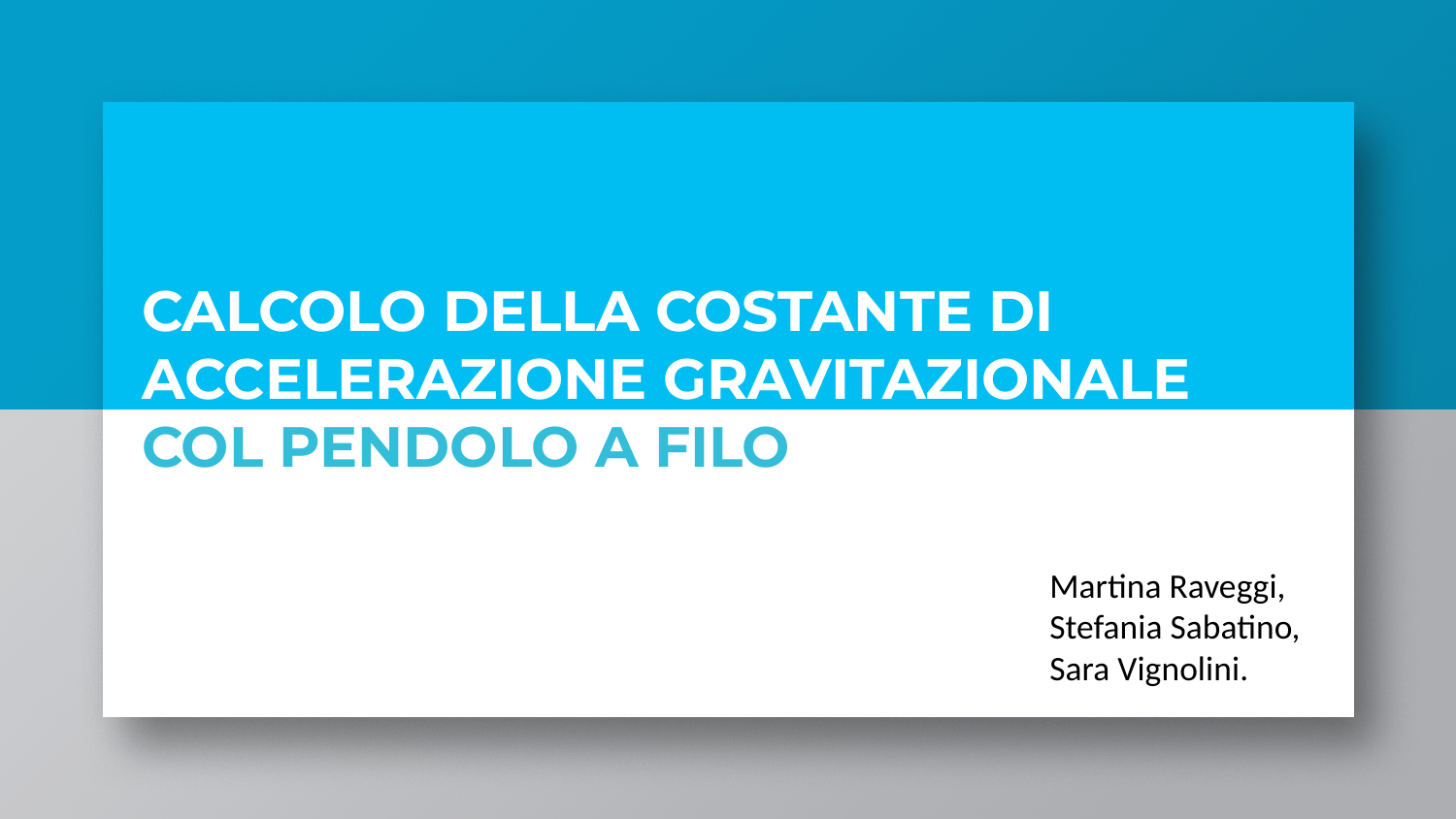

# CALCOLO DELLA COSTANTE DI ACCELERAZIONE GRAVITAZIONALE COL PENDOLO A FILO
Martina Raveggi,
Stefania Sabatino,
Sara Vignolini.